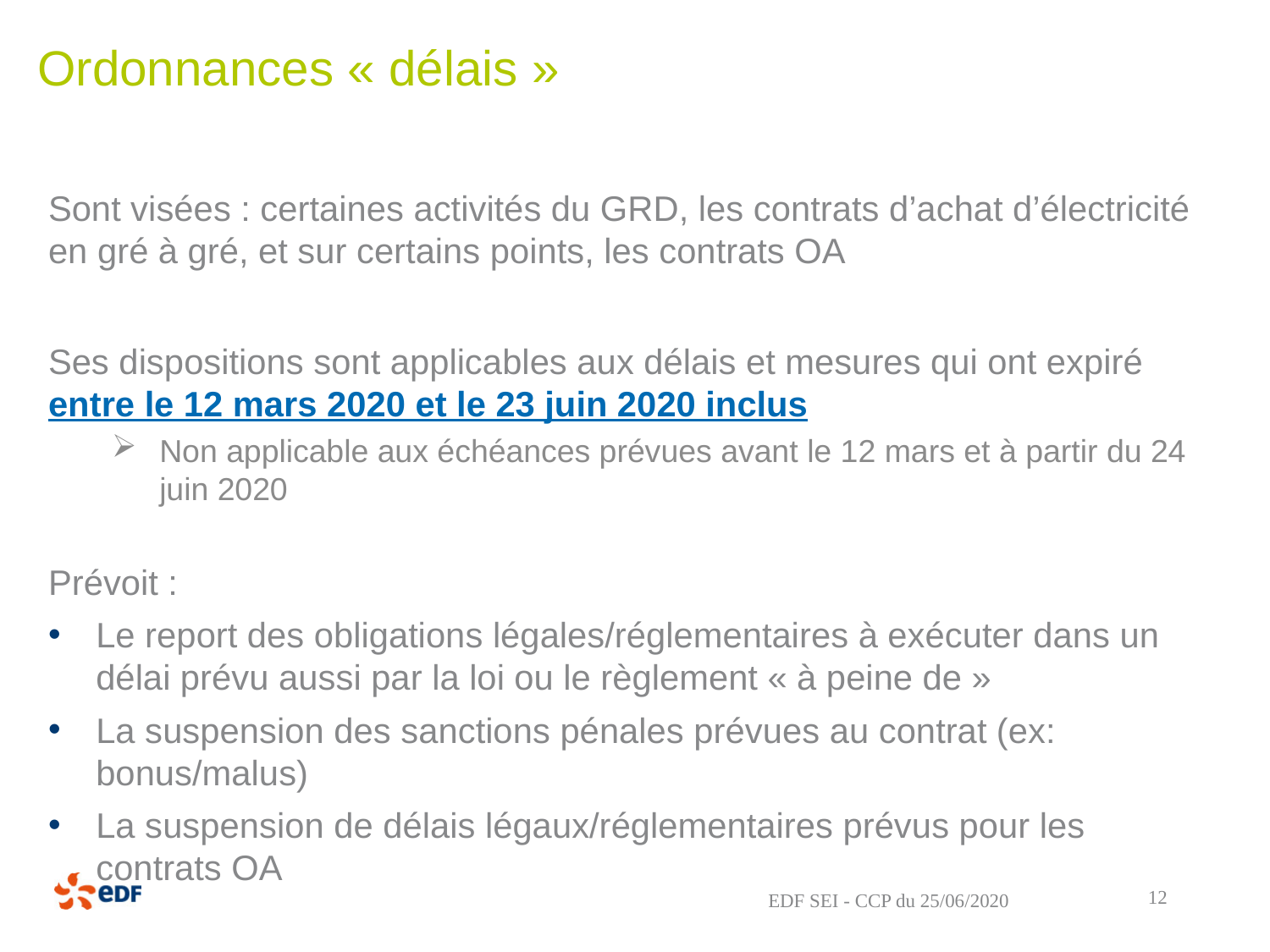

# Ordonnances « délais »
Sont visées : certaines activités du GRD, les contrats d’achat d’électricité en gré à gré, et sur certains points, les contrats OA

Ses dispositions sont applicables aux délais et mesures qui ont expiré entre le 12 mars 2020 et le 23 juin 2020 inclus
Non applicable aux échéances prévues avant le 12 mars et à partir du 24 juin 2020

Prévoit :
Le report des obligations légales/réglementaires à exécuter dans un délai prévu aussi par la loi ou le règlement « à peine de »
La suspension des sanctions pénales prévues au contrat (ex: bonus/malus)
La suspension de délais légaux/réglementaires prévus pour les contrats OA
12
EDF SEI - CCP du 25/06/2020